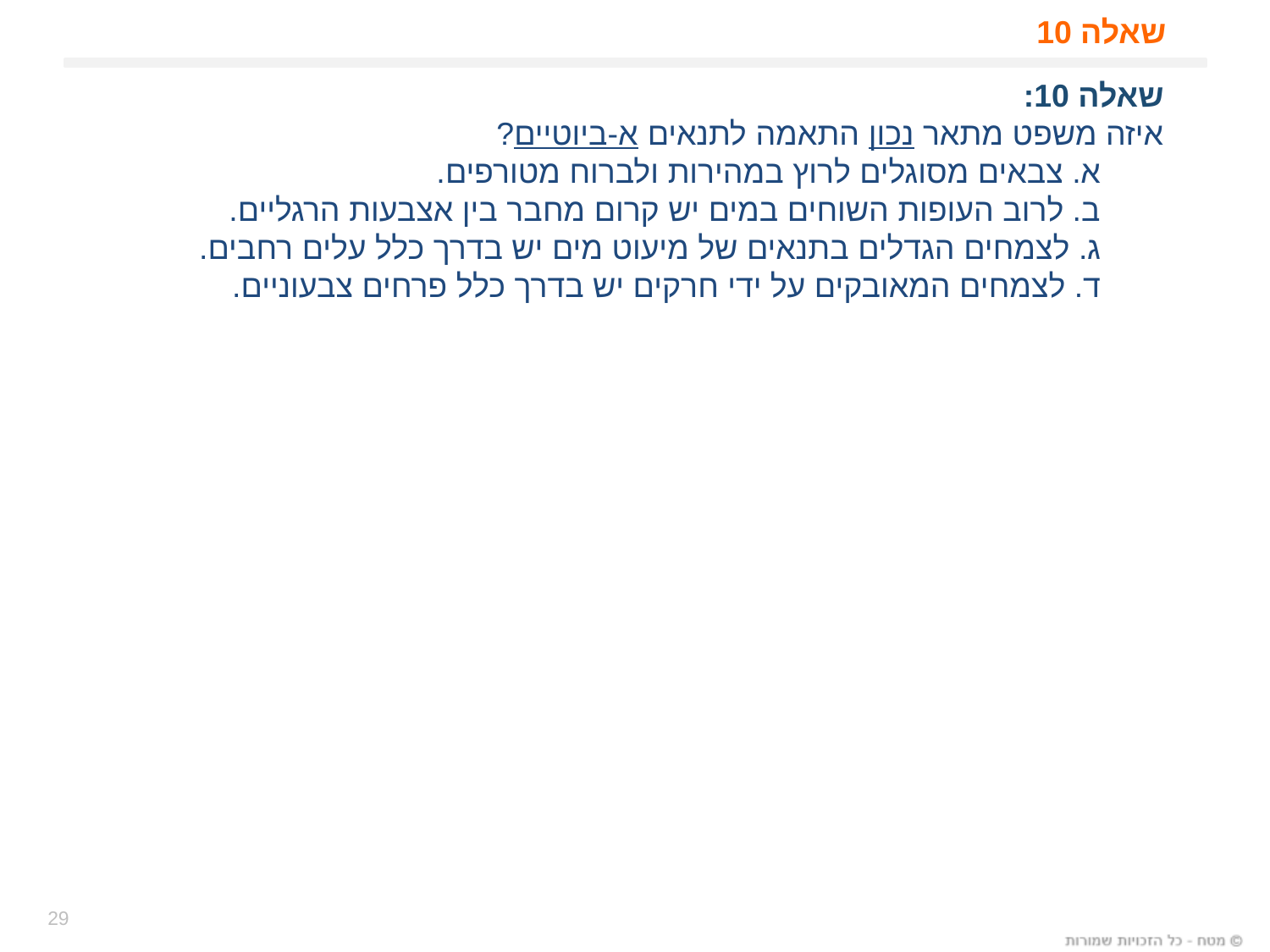

# שאלה 10

שאלה 10:
איזה משפט מתאר נכון התאמה לתנאים א-ביוטיים?
       א. צבאים מסוגלים לרוץ במהירות ולברוח מטורפים.
       ב. לרוב העופות השוחים במים יש קרום מחבר בין אצבעות הרגליים.
       ג. לצמחים הגדלים בתנאים של מיעוט מים יש בדרך כלל עלים רחבים.
       ד. לצמחים המאובקים על ידי חרקים יש בדרך כלל פרחים צבעוניים.
29